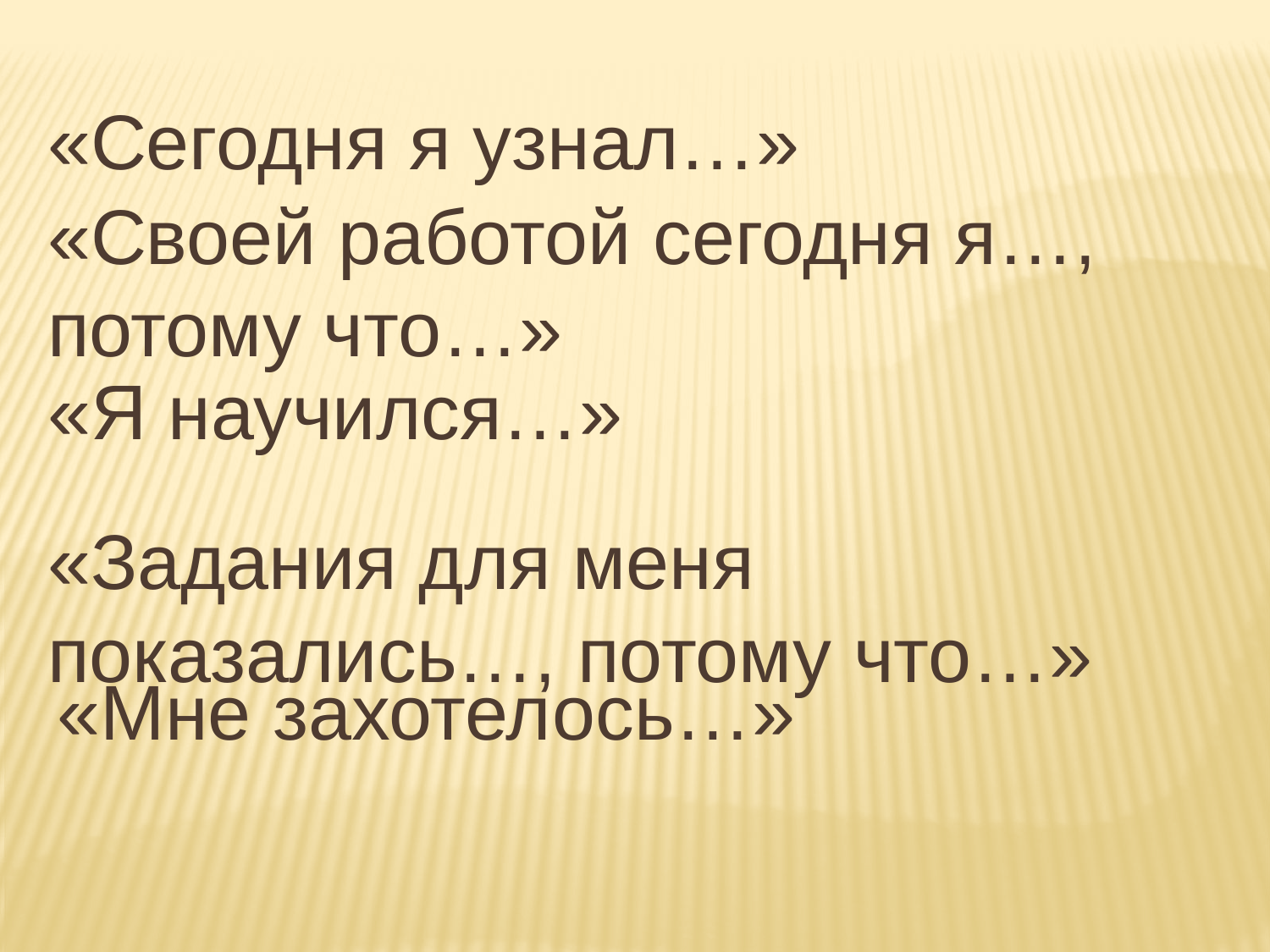

«Сегодня я узнал…»
«Своей работой сегодня я…, потому что…»
«Я научился…»
«Задания для меня показались…, потому что…»
«Мне захотелось…»